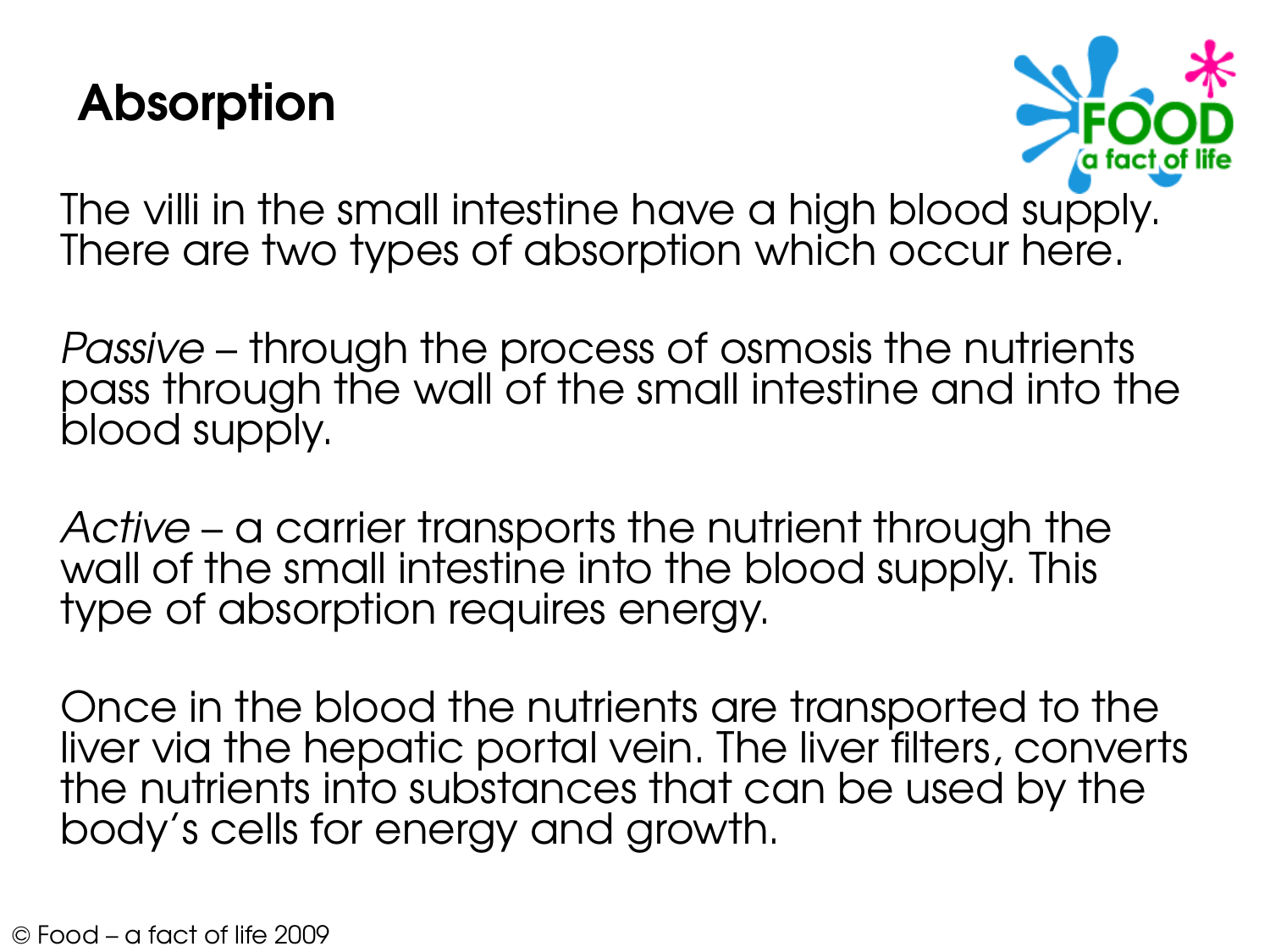

# Absorption
	The villi in the small intestine have a high blood supply. There are two types of absorption which occur here.

	Passive – through the process of osmosis the nutrients pass through the wall of the small intestine and into the blood supply.

	Active – a carrier transports the nutrient through the wall of the small intestine into the blood supply. This type of absorption requires energy.

	Once in the blood the nutrients are transported to the liver via the hepatic portal vein. The liver filters, converts the nutrients into substances that can be used by the body’s cells for energy and growth.